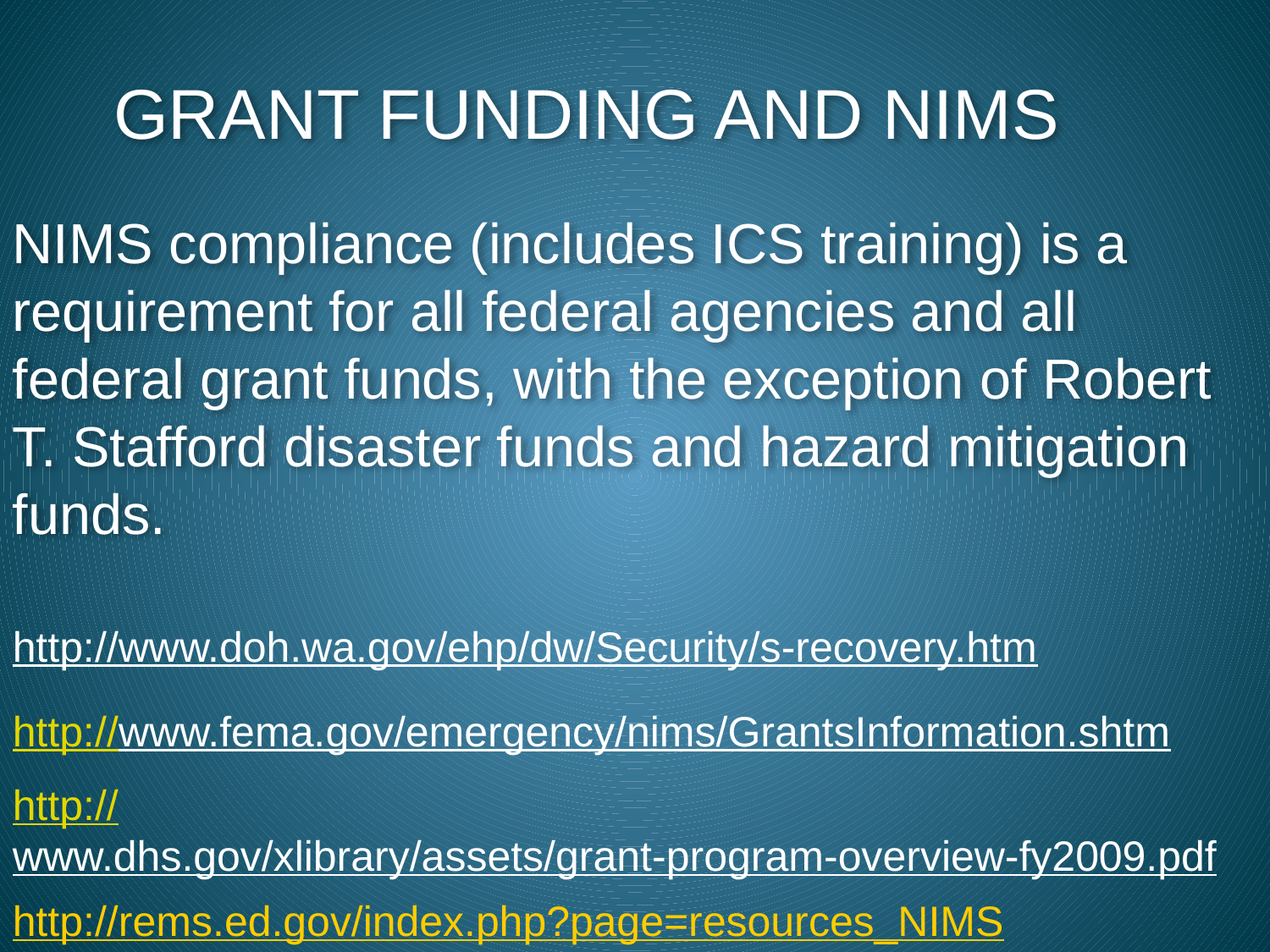

GRANT FUNDING AND NIMS
NIMS compliance (includes ICS training) is a requirement for all federal agencies and all federal grant funds, with the exception of Robert T. Stafford disaster funds and hazard mitigation funds.
http://www.doh.wa.gov/ehp/dw/Security/s-recovery.htm
http://www.fema.gov/emergency/nims/GrantsInformation.shtm
http://www.dhs.gov/xlibrary/assets/grant-program-overview-fy2009.pdf
http://rems.ed.gov/index.php?page=resources_NIMS